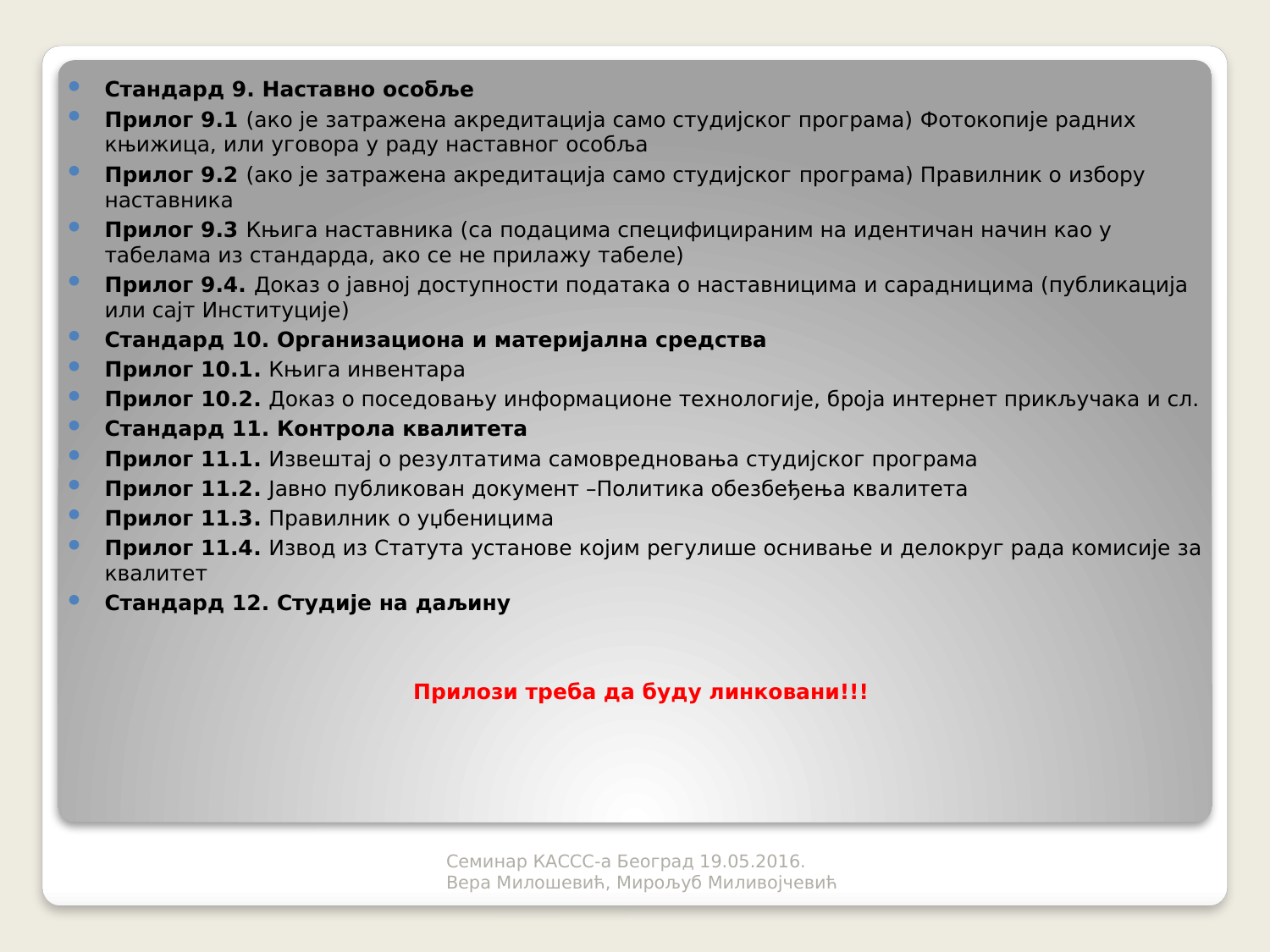

Стандард 9. Наставно особље
Прилог 9.1 (ако је затражена акредитација само студијског програма) Фотокопије радних књижица, или уговора у раду наставног особља
Прилог 9.2 (ако је затражена акредитација само студијског програма) Правилник о избору наставника
Прилог 9.3 Књига наставника (са подацима специфицираним на идентичан начин као у табелама из стандарда, ако се не прилажу табеле)
Прилог 9.4. Доказ о јавној доступности података о наставницима и сарадницима (публикација или сајт Институције)
Стандард 10. Организациона и материјална средства
Прилог 10.1. Књига инвентарa
Прилог 10.2. Доказ о поседовању информационе технологије, броја интернет прикључака и сл.
Стандард 11. Контрола квалитета
Прилог 11.1. Извештај о резултатима самовредновања студијског програма
Прилог 11.2. Јавно публикован документ –Политика обезбеђења квалитета
Прилог 11.3. Правилник о уџбеницима
Прилог 11.4. Извод из Статута установе којим регулише оснивање и делокруг рада комисије за квалитет
Стандард 12. Студије на даљину

Прилози треба да буду линковани!!!
Семинар КАССС-а Београд 19.05.2016.
Вера Милошевић, Мирољуб Миливојчевић